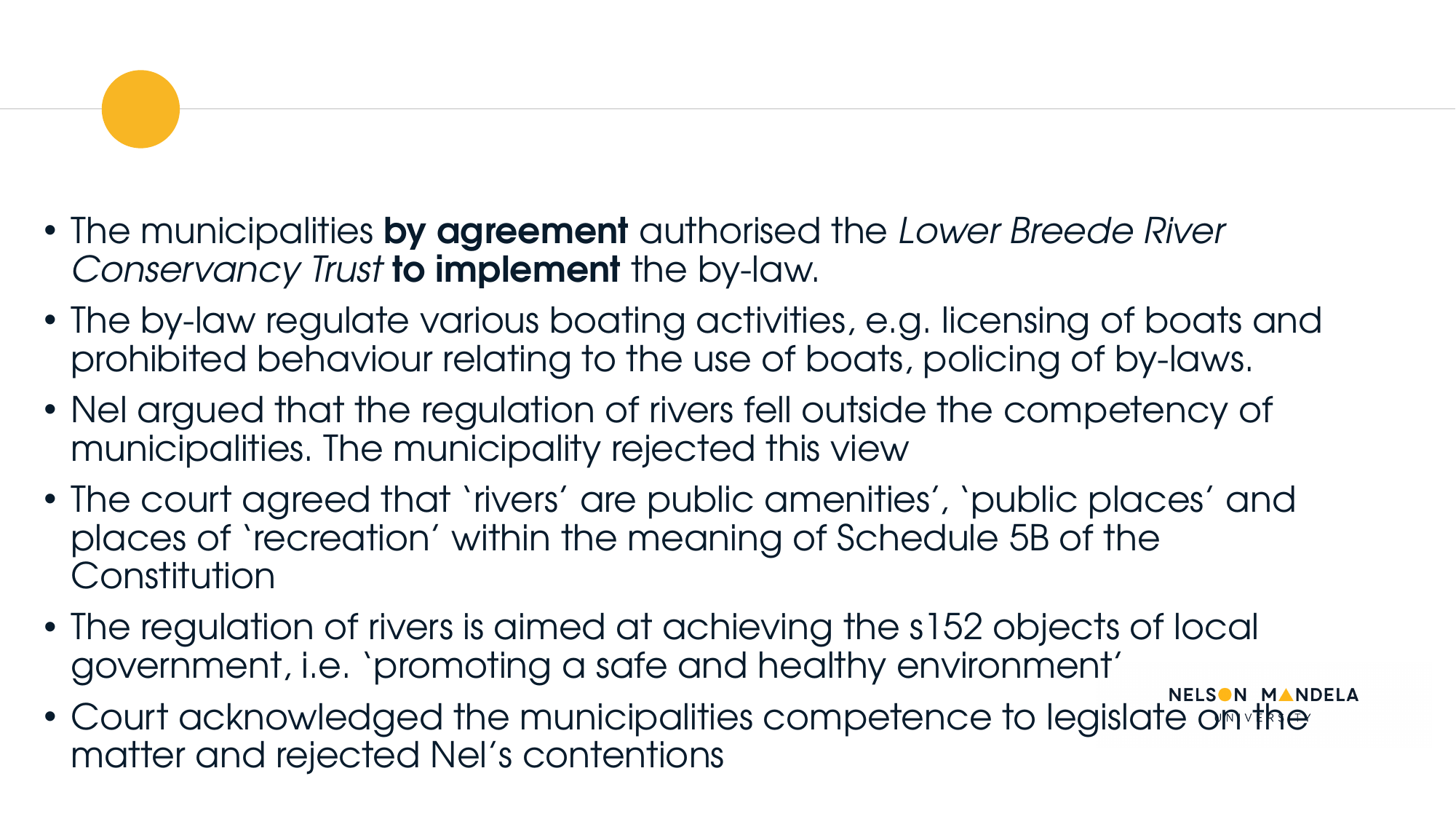

The municipalities by agreement authorised the Lower Breede River Conservancy Trust to implement the by-law.
The by-law regulate various boating activities, e.g. licensing of boats and prohibited behaviour relating to the use of boats, policing of by-laws.
Nel argued that the regulation of rivers fell outside the competency of municipalities. The municipality rejected this view
The court agreed that ‘rivers’ are public amenities’, ‘public places’ and places of ‘recreation’ within the meaning of Schedule 5B of the Constitution
The regulation of rivers is aimed at achieving the s152 objects of local government, i.e. ‘promoting a safe and healthy environment’
Court acknowledged the municipalities competence to legislate on the matter and rejected Nel’s contentions